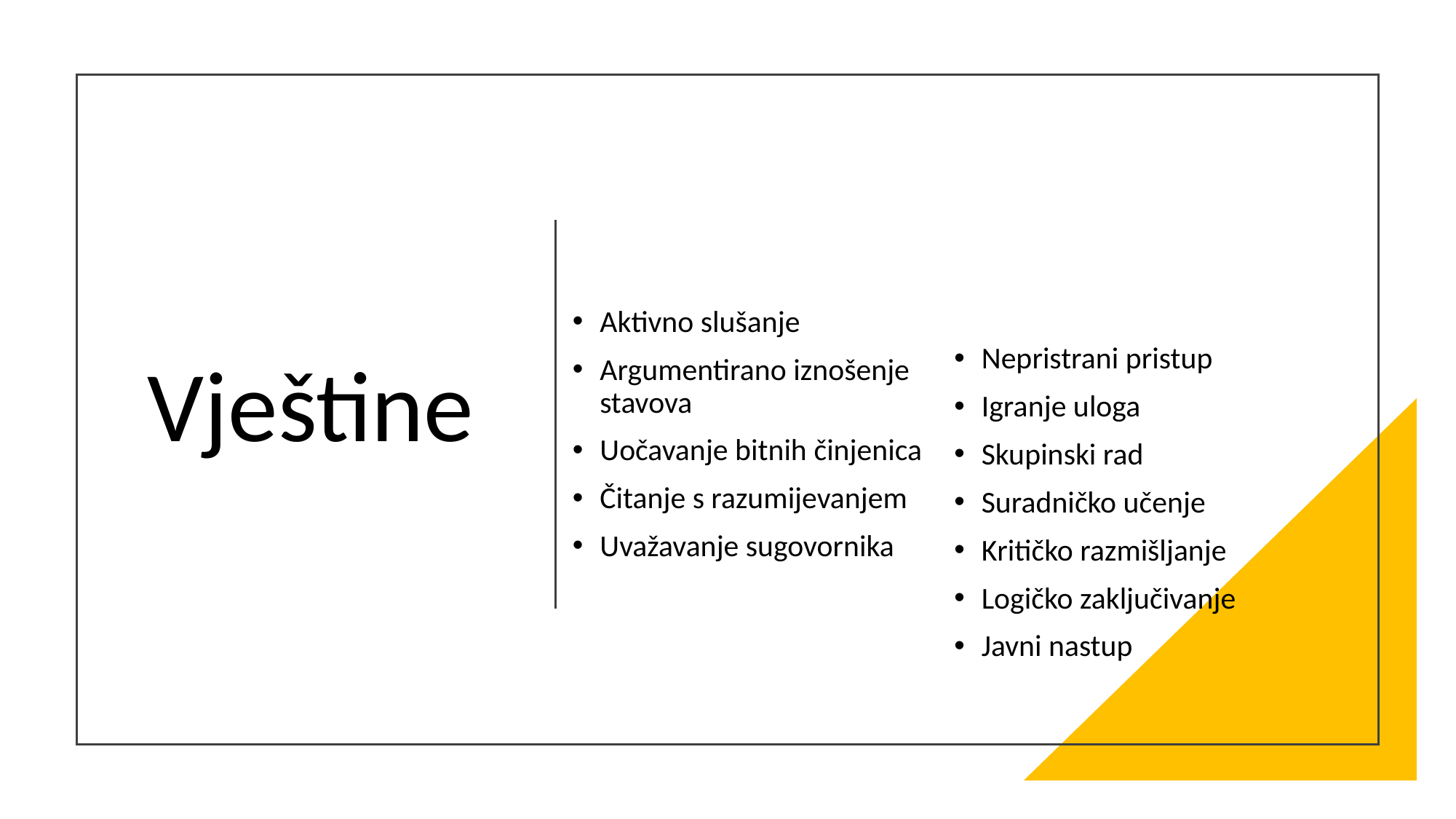

Aktivno slušanje
Argumentirano iznošenje stavova
Uočavanje bitnih činjenica
Čitanje s razumijevanjem
Uvažavanje sugovornika

Nepristrani pristup
Igranje uloga
Skupinski rad
Suradničko učenje
Kritičko razmišljanje
Logičko zaključivanje
Javni nastup
# Vještine